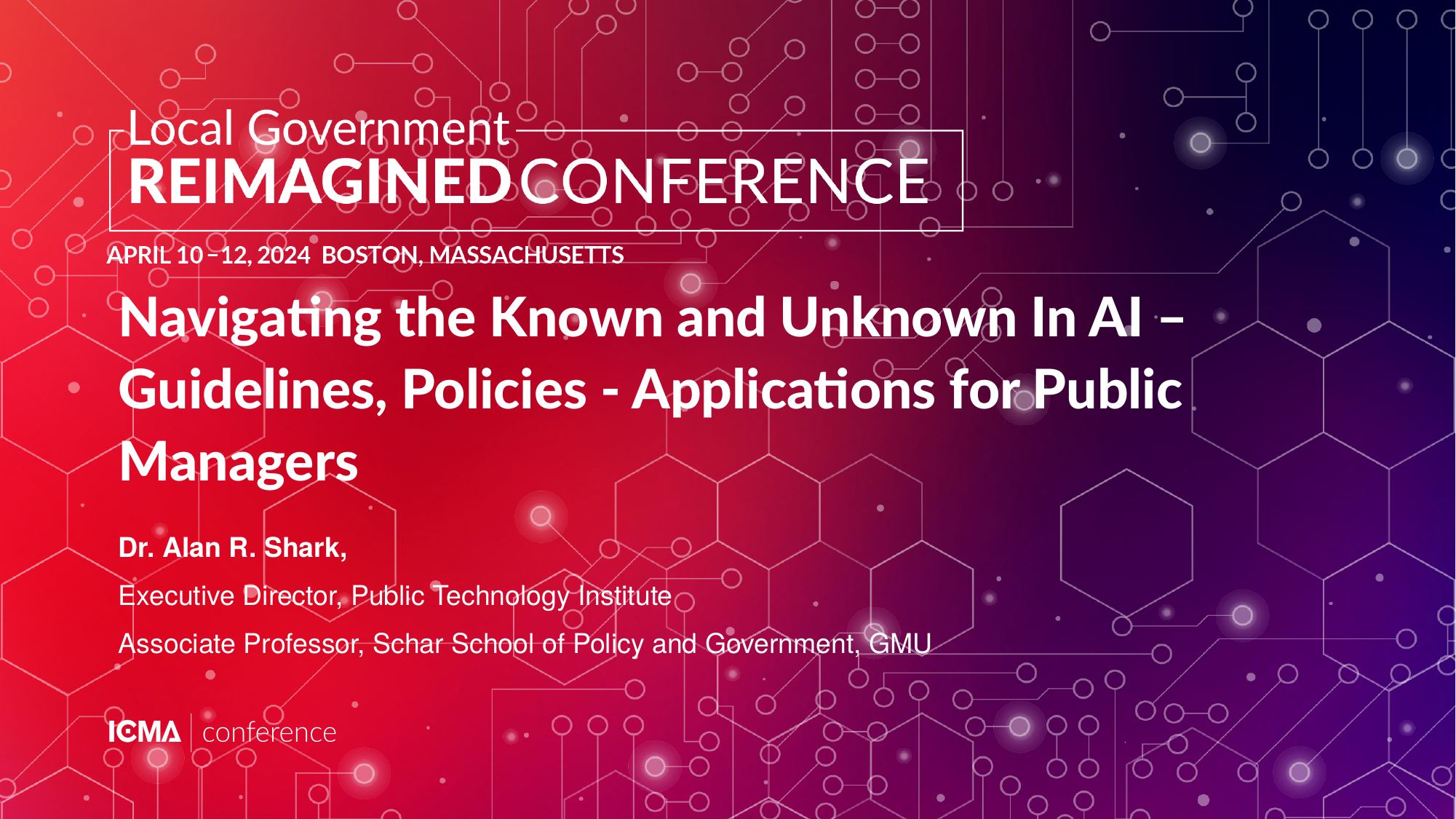

# Navigating the Known and Unknown In AI –Guidelines, Policies - Applications for Public Managers

Dr. Alan R. Shark, ​
Executive Director, Public Technology Institute​
Associate Professor, Schar School of Policy and Government, GMU ​